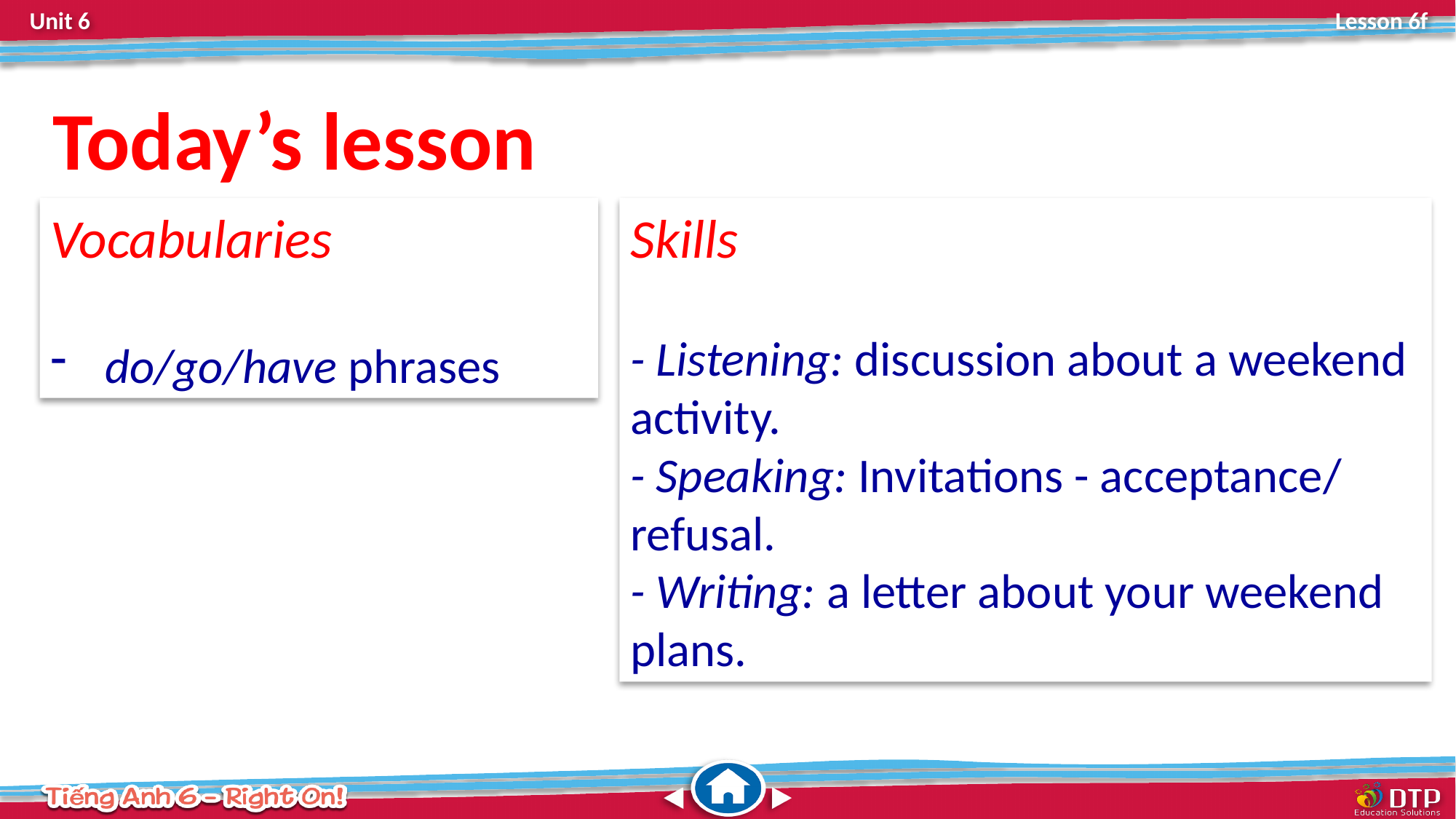

Today’s lesson
Vocabularies

do/go/have phrases
Skills

- Listening: discussion about a weekend activity.
- Speaking: Invitations - acceptance/ refusal.
- Writing: a letter about your weekend plans.